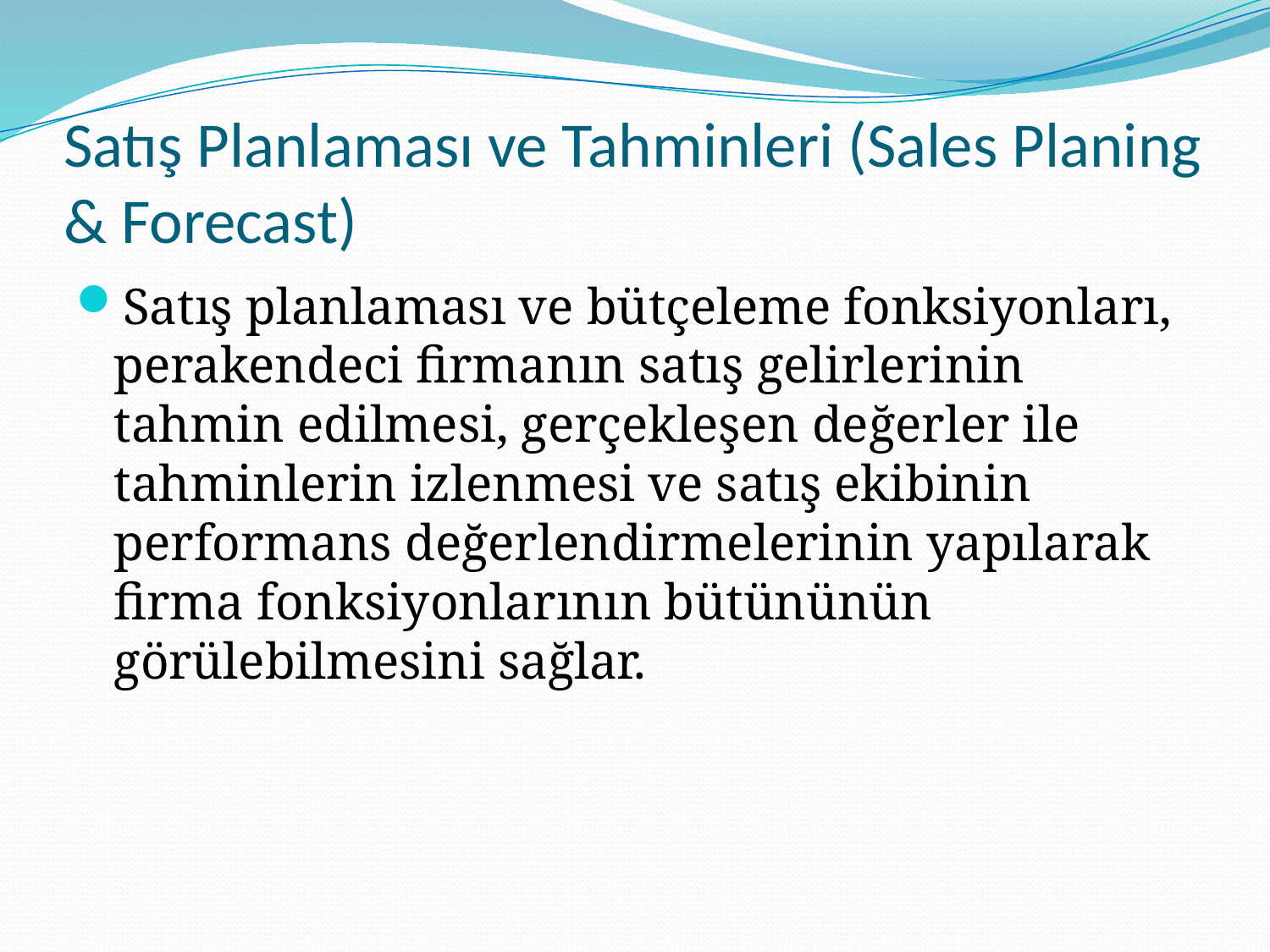

# Satış Planlaması ve Tahminleri (Sales Planing & Forecast)
Satış planlaması ve bütçeleme fonksiyonları, perakendeci firmanın satış gelirlerinin tahmin edilmesi, gerçekleşen değerler ile tahminlerin izlenmesi ve satış ekibinin performans değerlendirmelerinin yapılarak firma fonksiyonlarının bütününün görülebilmesini sağlar.